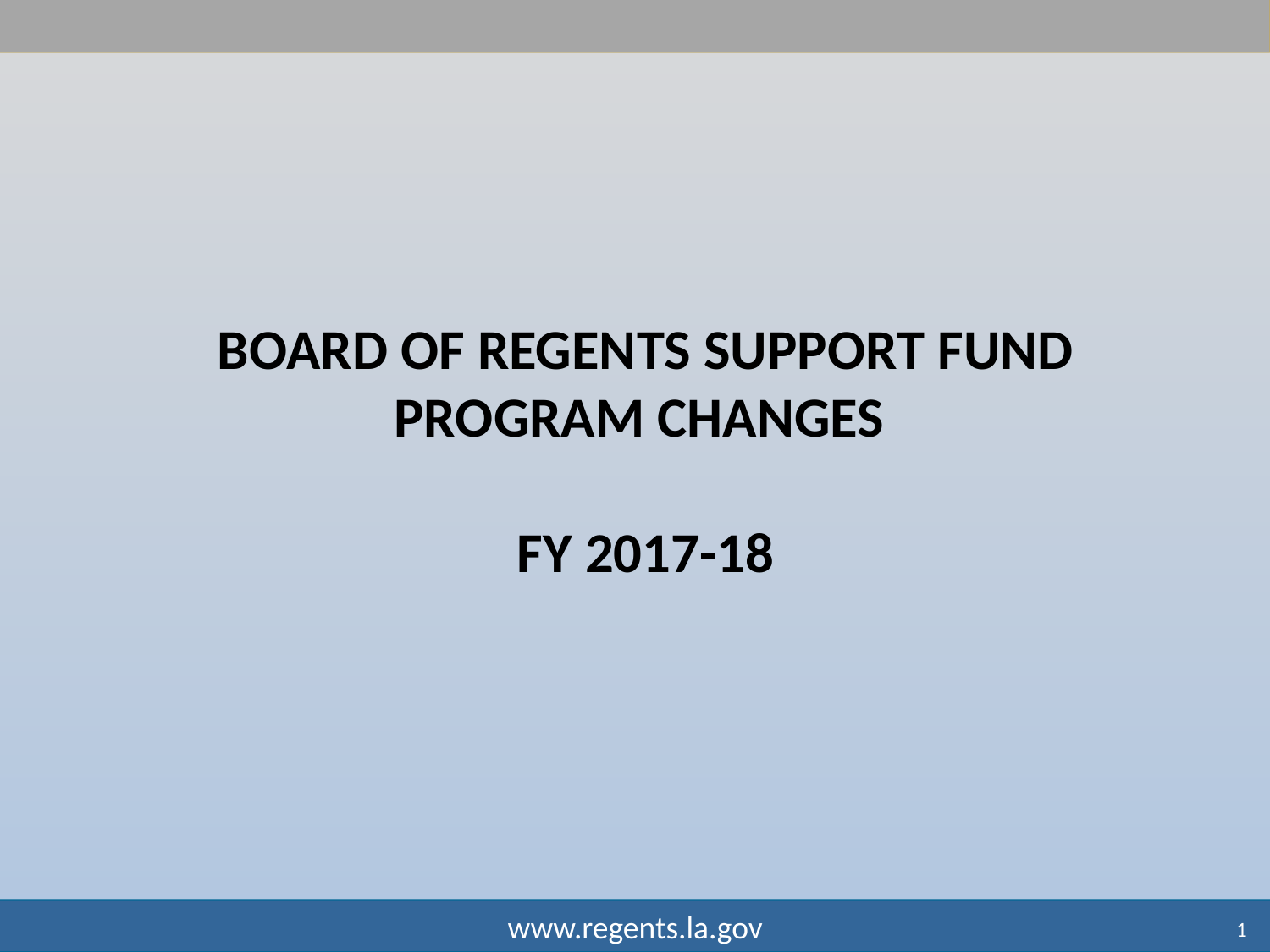

Board of regents support fund
PROGRAM CHANGES

FY 2017-18
1